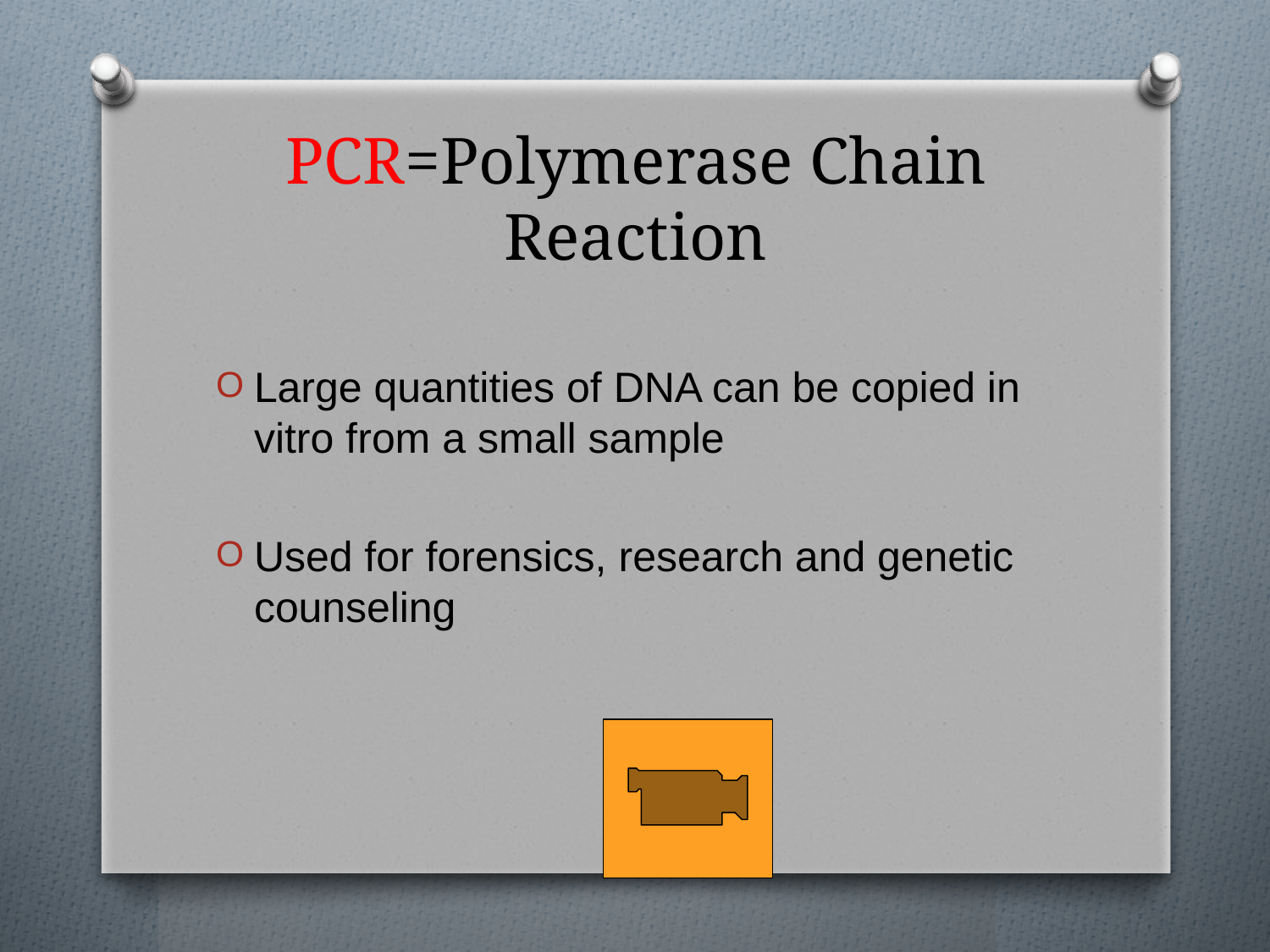

# PCR=Polymerase Chain Reaction

Large quantities of DNA can be copied in vitro from a small sample

Used for forensics, research and genetic counseling